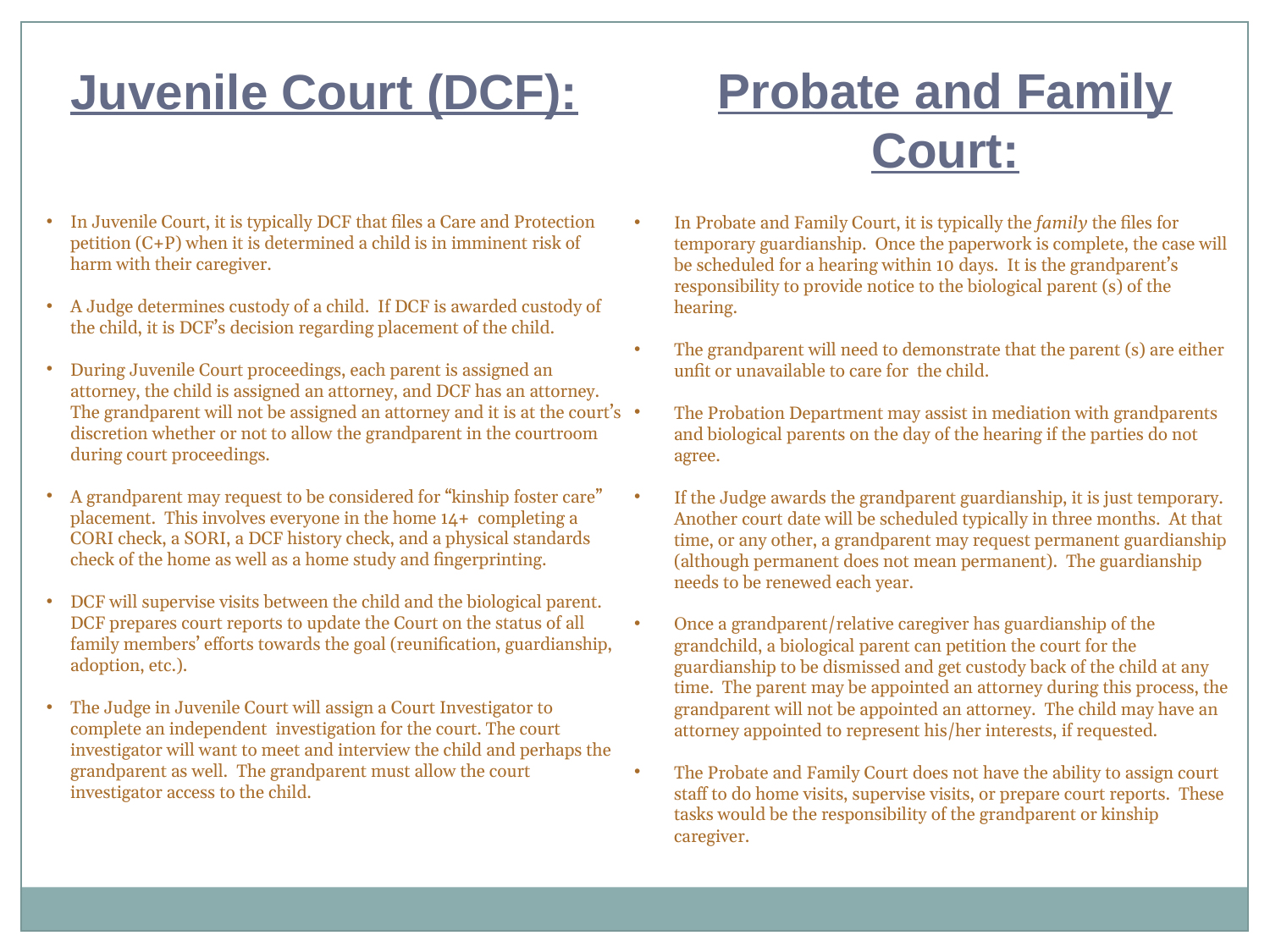

Juvenile Court (DCF):
Probate and Family Court:
In Juvenile Court, it is typically DCF that files a Care and Protection petition (C+P) when it is determined a child is in imminent risk of harm with their caregiver.

A Judge determines custody of a child.  If DCF is awarded custody of the child, it is DCF’s decision regarding placement of the child.

During Juvenile Court proceedings, each parent is assigned an attorney, the child is assigned an attorney, and DCF has an attorney.  The grandparent will not be assigned an attorney and it is at the court’s discretion whether or not to allow the grandparent in the courtroom during court proceedings.

A grandparent may request to be considered for “kinship foster care” placement.  This involves everyone in the home 14+  completing a CORI check, a SORI, a DCF history check, and a physical standards check of the home as well as a home study and fingerprinting.

DCF will supervise visits between the child and the biological parent.  DCF prepares court reports to update the Court on the status of all family members’ efforts towards the goal (reunification, guardianship, adoption, etc.).

The Judge in Juvenile Court will assign a Court Investigator to complete an independent  investigation for the court. The court investigator will want to meet and interview the child and perhaps the grandparent as well.  The grandparent must allow the court investigator access to the child.
In Probate and Family Court, it is typically the family the files for temporary guardianship.  Once the paperwork is complete, the case will be scheduled for a hearing within 10 days.  It is the grandparent’s responsibility to provide notice to the biological parent (s) of the hearing.

The grandparent will need to demonstrate that the parent (s) are either unfit or unavailable to care for  the child.

The Probation Department may assist in mediation with grandparents and biological parents on the day of the hearing if the parties do not agree.

If the Judge awards the grandparent guardianship, it is just temporary.  Another court date will be scheduled typically in three months.  At that time, or any other, a grandparent may request permanent guardianship (although permanent does not mean permanent).  The guardianship needs to be renewed each year.

Once a grandparent/relative caregiver has guardianship of the grandchild, a biological parent can petition the court for the guardianship to be dismissed and get custody back of the child at any time.  The parent may be appointed an attorney during this process, the grandparent will not be appointed an attorney.  The child may have an attorney appointed to represent his/her interests, if requested.

The Probate and Family Court does not have the ability to assign court staff to do home visits, supervise visits, or prepare court reports.  These tasks would be the responsibility of the grandparent or kinship caregiver.